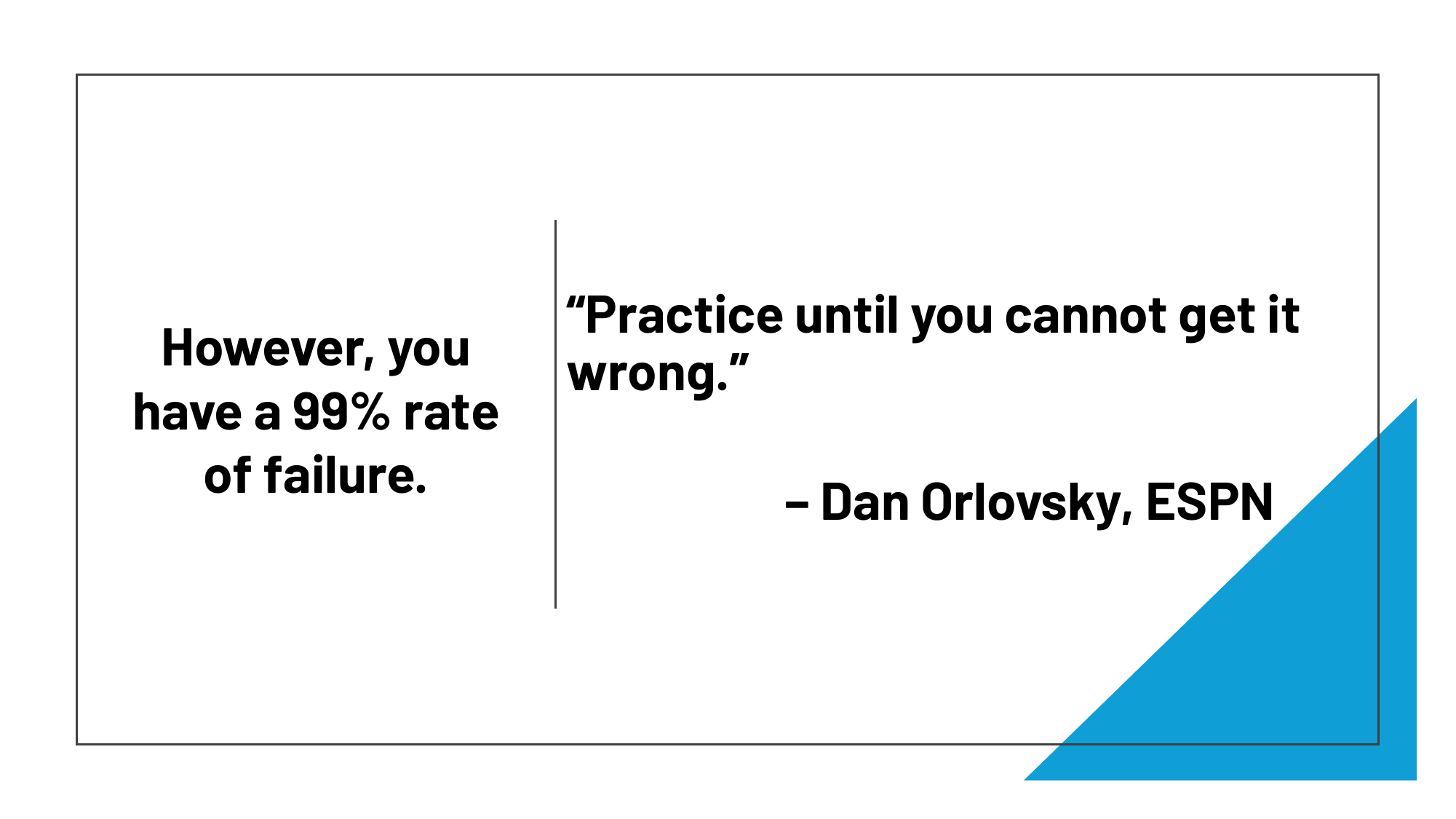

“Practice until you cannot get it wrong.”
									– Dan Orlovsky, ESPN
However, you have a 99% rate of failure.

41